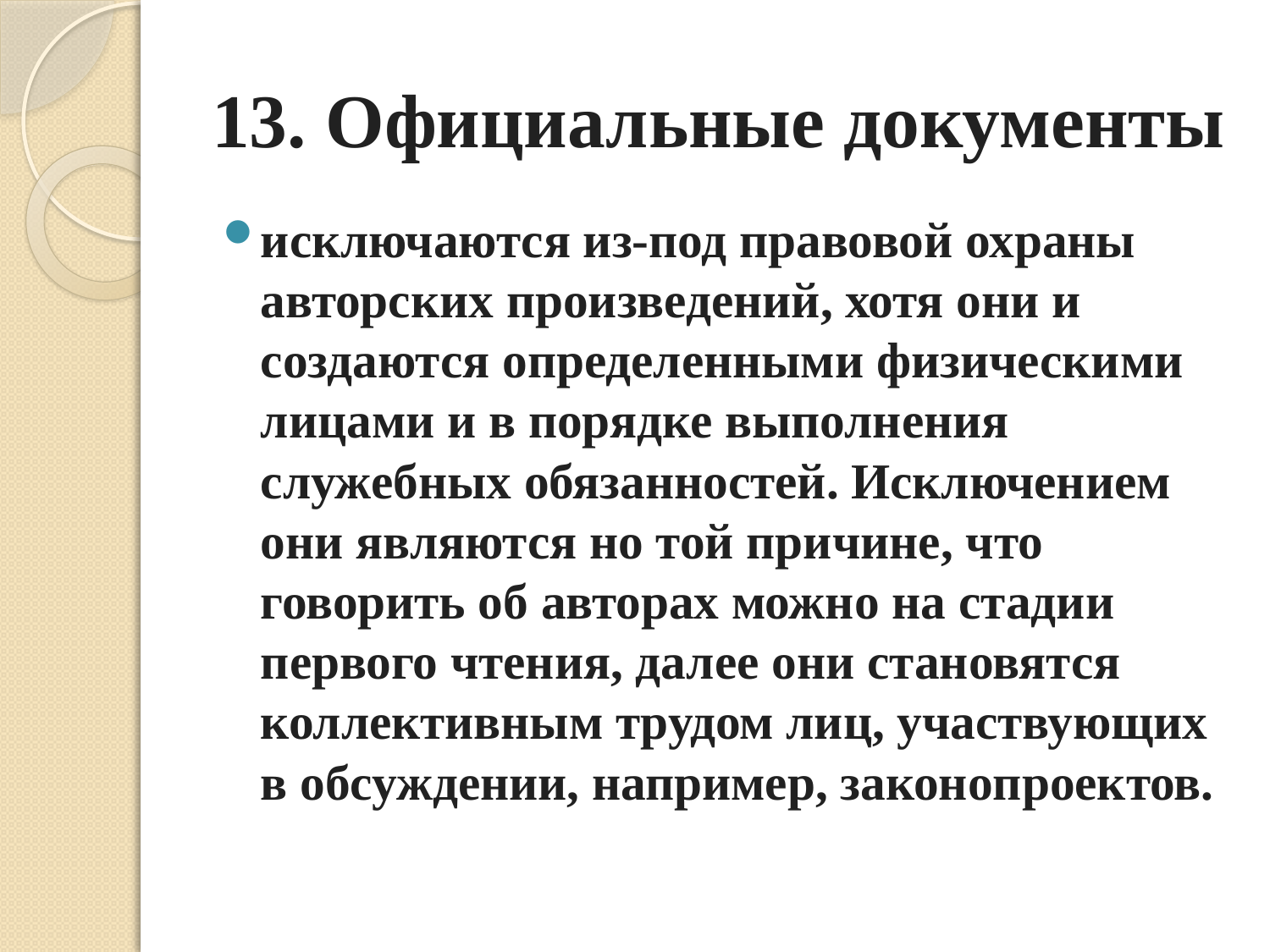

# 13. Официальные документы
исключаются из-под правовой охраны авторских произведений, хотя они и создаются определенными физическими лицами и в порядке выполнения служебных обязанностей. Исключением они являются но той причине, что говорить об авторах можно на стадии первого чтения, далее они становятся коллективным трудом лиц, участвующих в обсуждении, например, законопроектов.